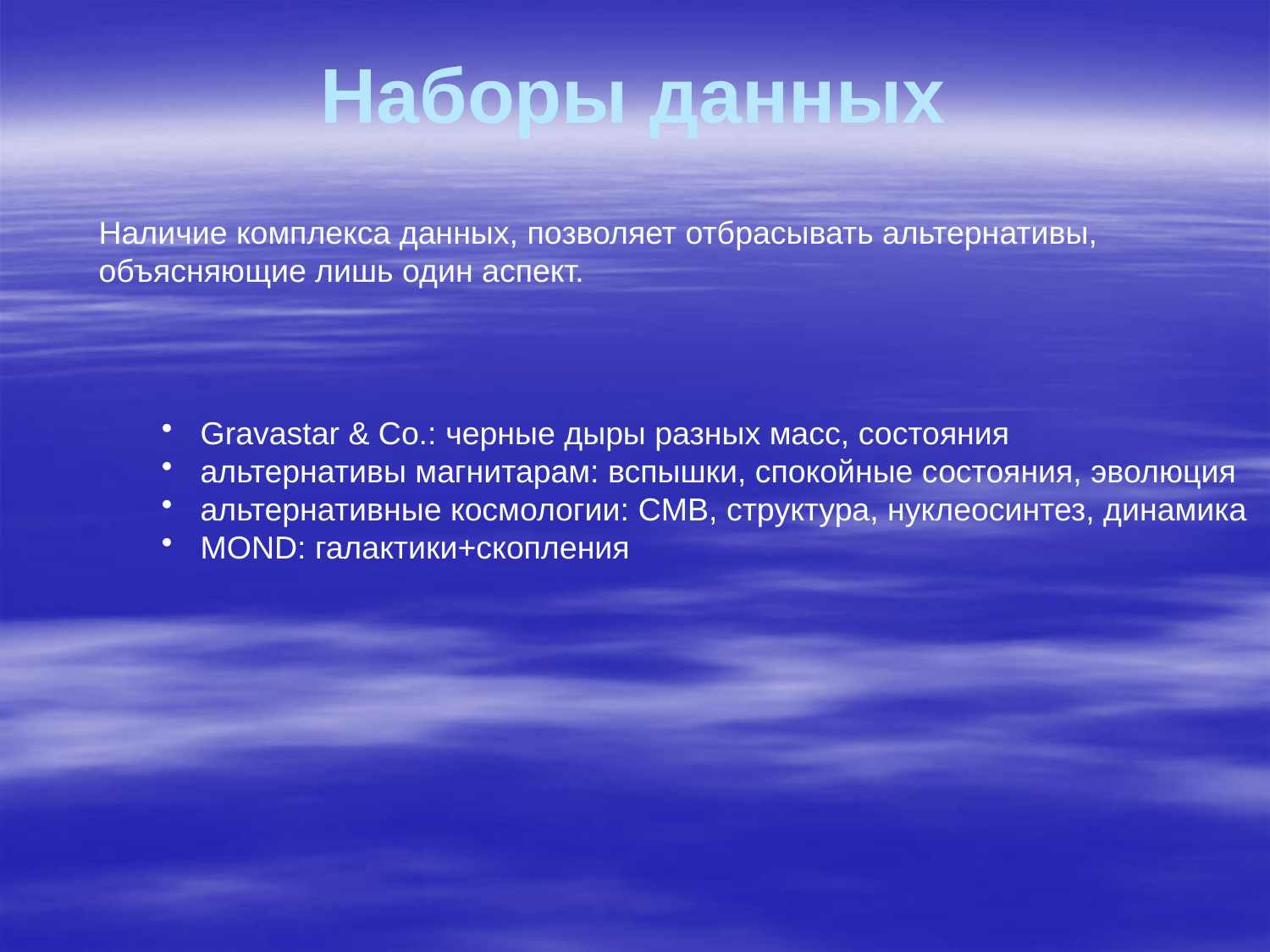

# Наборы данных
Наличие комплекса данных, позволяет отбрасывать альтернативы,
объясняющие лишь один аспект.
 Gravastar & Co.: черные дыры разных масс, состояния
 альтернативы магнитарам: вспышки, спокойные состояния, эволюция
 альтернативные космологии: CMB, структура, нуклеосинтез, динамика
 MOND: галактики+скопления